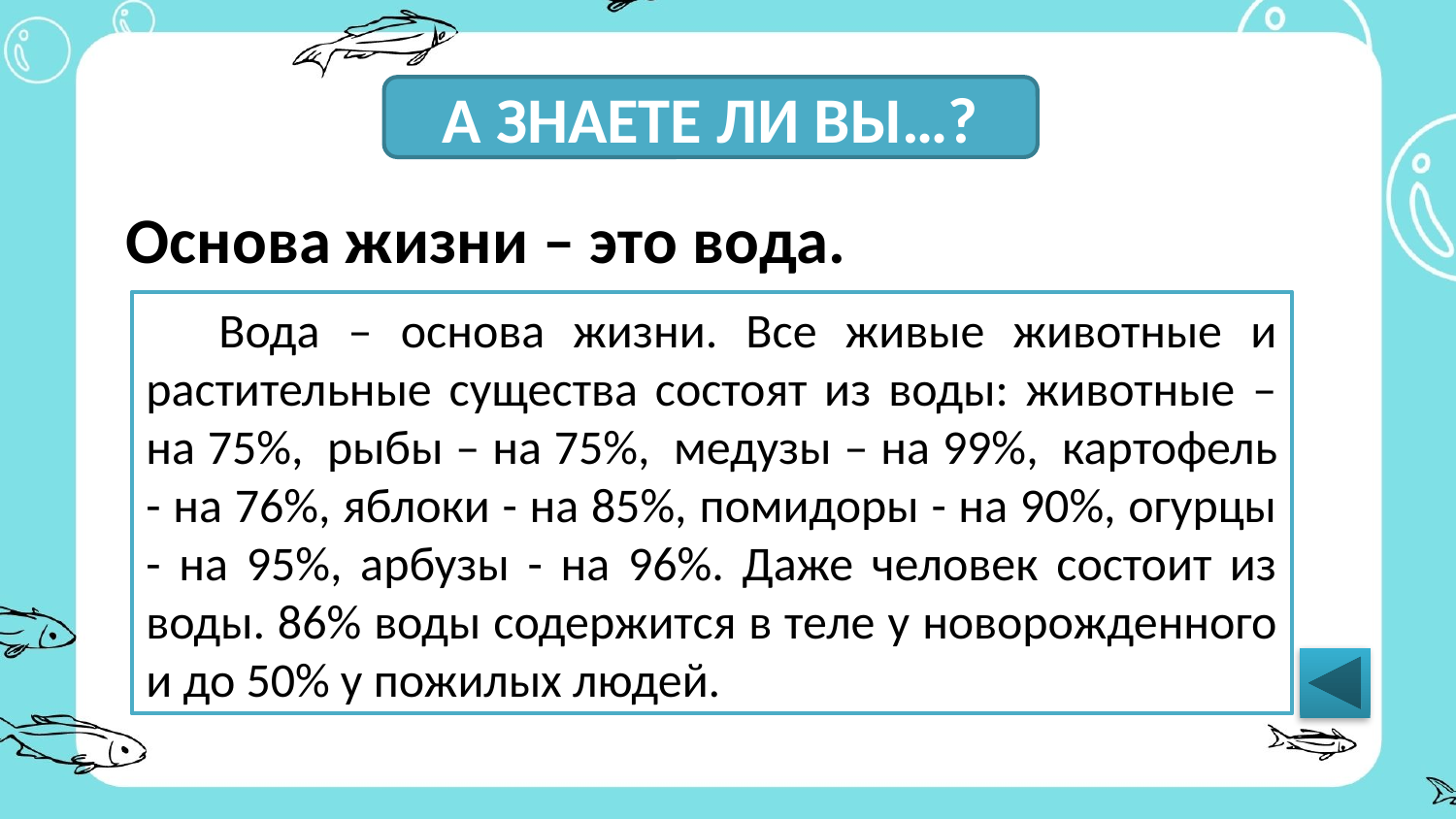

А ЗНАЕТЕ ЛИ ВЫ…?
Основа жизни – это вода.
Вода – основа жизни. Все живые животные и растительные существа состоят из воды: животные – на 75%,  рыбы – на 75%,  медузы – на 99%,  картофель - на 76%, яблоки - на 85%, помидоры - на 90%, огурцы - на 95%, арбузы - на 96%. Даже человек состоит из воды. 86% воды содержится в теле у новорожденного и до 50% у пожилых людей.